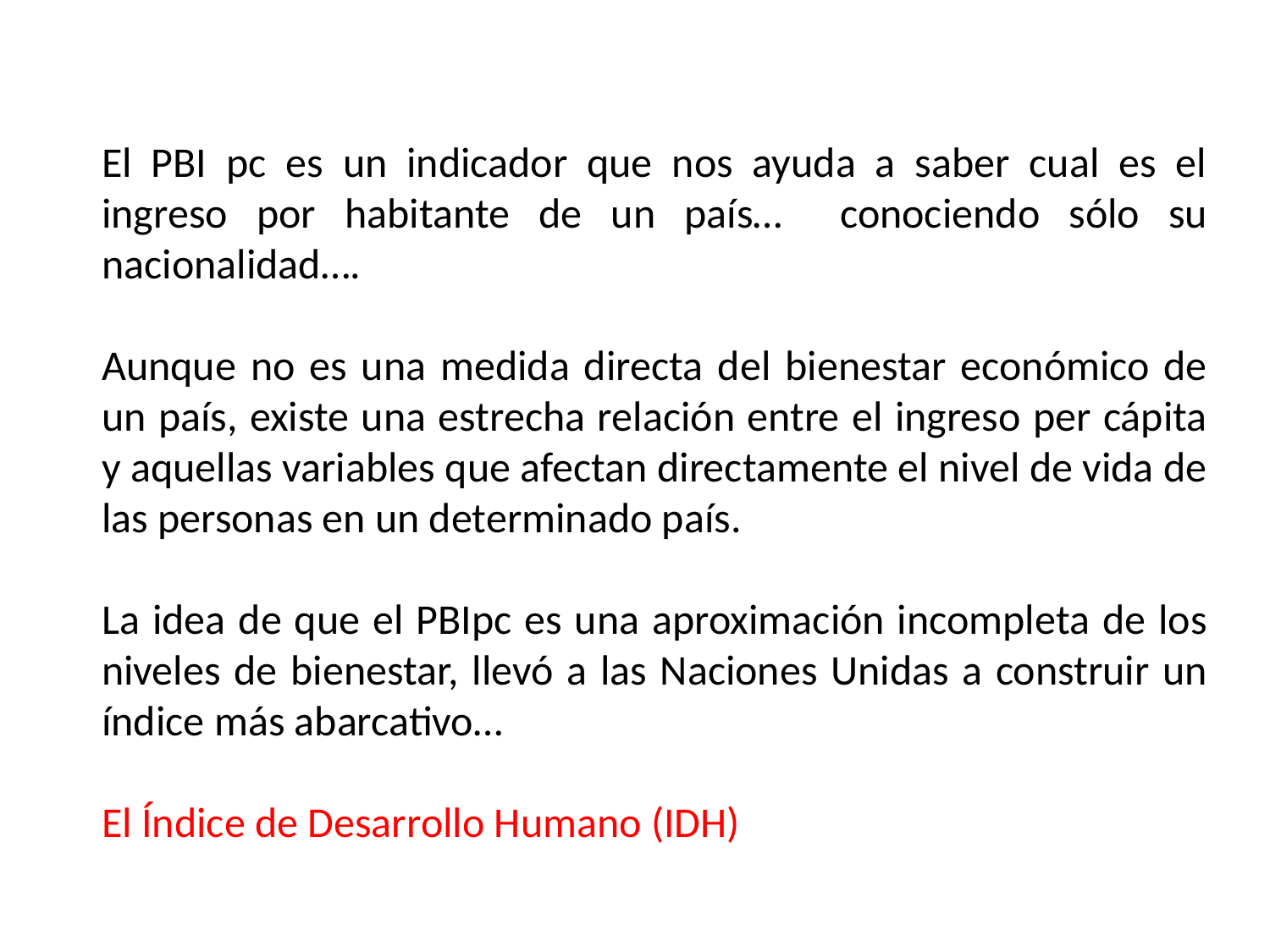

El PBI pc es un indicador que nos ayuda a saber cual es el ingreso por habitante de un país…  conociendo sólo su nacionalidad….

Aunque no es una medida directa del bienestar económico de un país, existe una estrecha relación entre el ingreso per cápita y aquellas variables que afectan directamente el nivel de vida de las personas en un determinado país.

La idea de que el PBIpc es una aproximación incompleta de los niveles de bienestar, llevó a las Naciones Unidas a construir un índice más abarcativo…

El Índice de Desarrollo Humano (IDH)